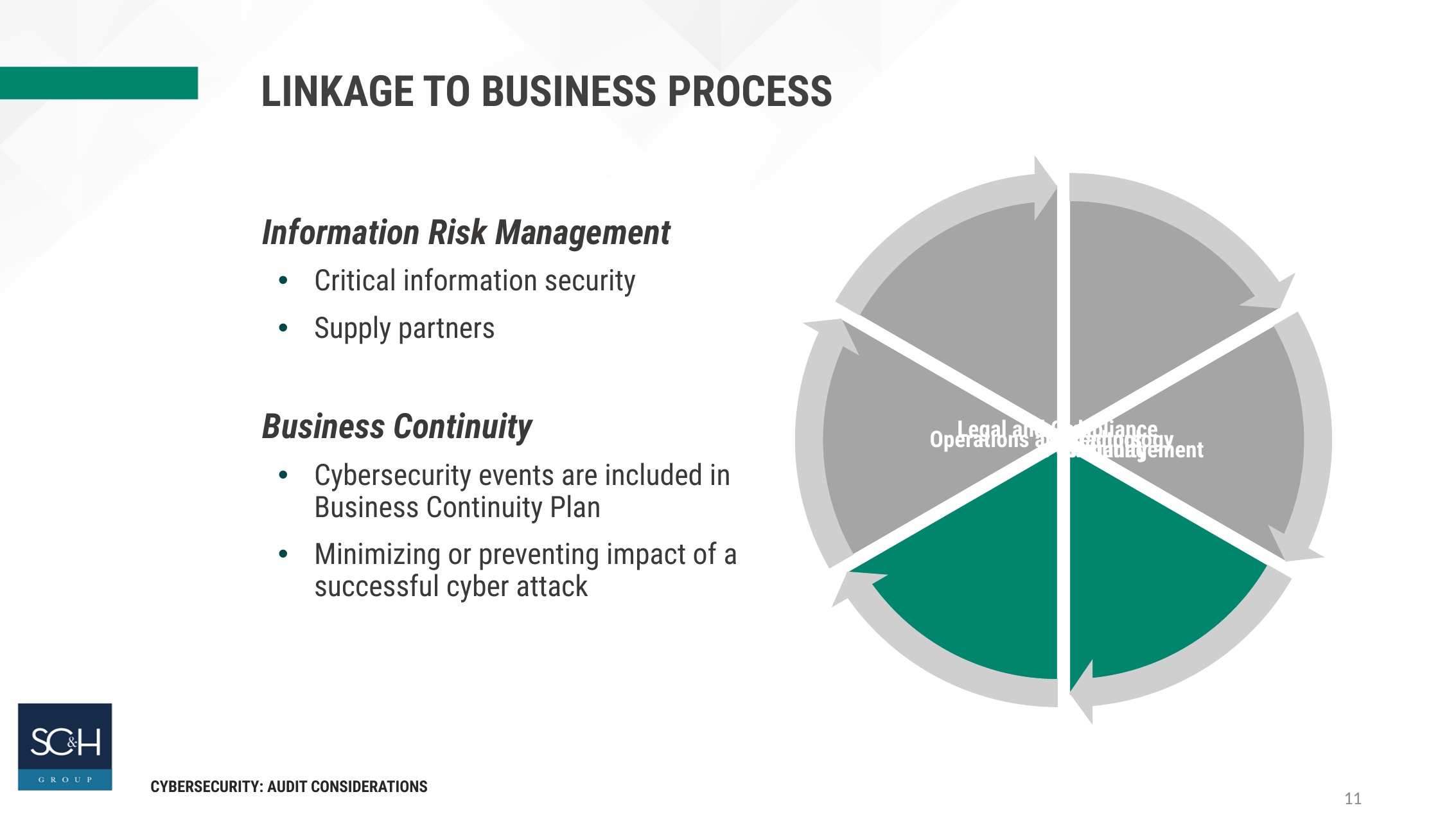

Linkage to business process
Leadership and governance
Human factors
Information risk management
Business continuity
Operations and technology
Legal and Compliance
Information Risk Management
Critical information security
Supply partners

Business Continuity
Cybersecurity events are included in Business Continuity Plan
Minimizing or preventing impact of a successful cyber attack